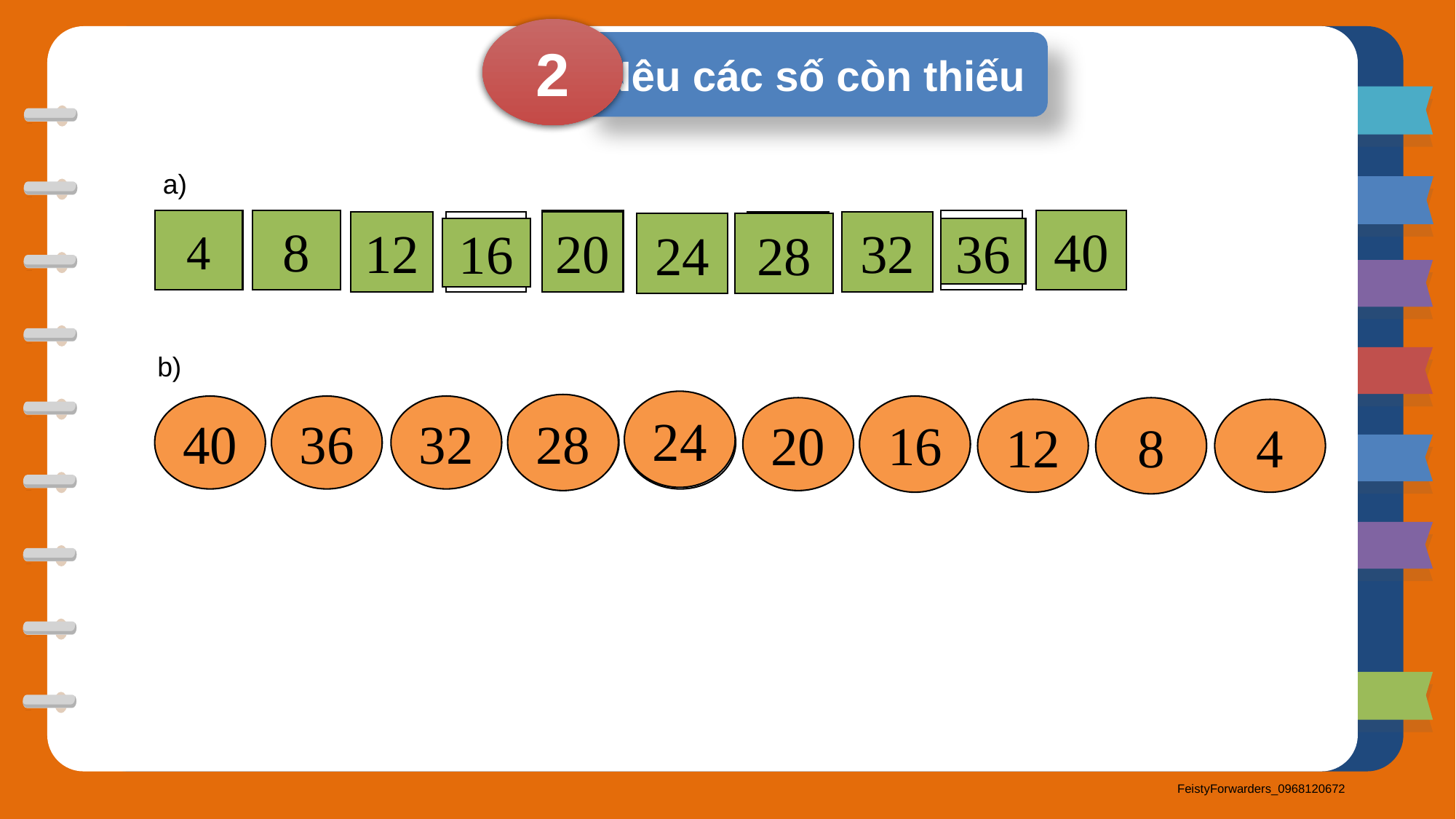

2
Nêu các số còn thiếu
a)
4
8
?
?
40
12
?
20
?
32
24
28
16
36
b)
24
28
40
36
32
?
?
16
20
?
8
12
?
4